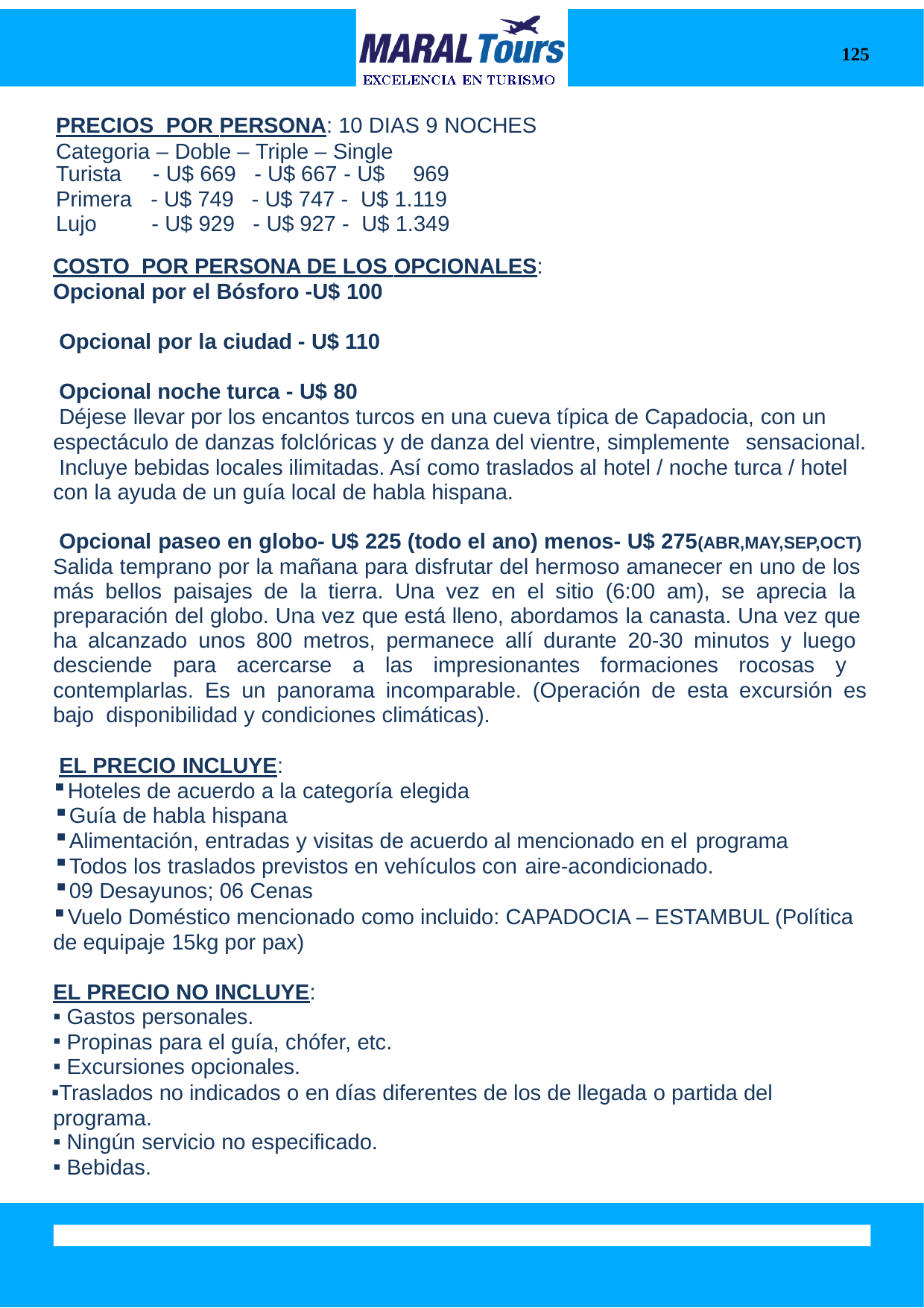

125

PRECIOS  POR PERSONA: 10 DIAS 9 NOCHES
Categoria – Doble – Triple – Single
| Turista | - U$ 669 | - U$ 667 - U$ 969 |
| --- | --- | --- |
| Primera | - U$ 749 | - U$ 747 - U$ 1.119 |
| Lujo | - U$ 929 | - U$ 927 - U$ 1.349 |
COSTO  POR PERSONA DE LOS OPCIONALES:
Opcional por el Bósforo -U$ 100
Opcional por la ciudad - U$ 110  Opcional noche turca - U$ 80
Déjese llevar por los encantos turcos en una cueva típica de Capadocia, con un  espectáculo de danzas folclóricas y de danza del vientre, simplemente  sensacional.
Incluye bebidas locales ilimitadas. Así como traslados al hotel / noche turca / hotel  con la ayuda de un guía local de habla hispana.

Opcional paseo en globo- U$ 225 (todo el ano) menos- U$ 275(ABR,MAY,SEP,OCT)  Salida temprano por la mañana para disfrutar del hermoso amanecer en uno de los  más bellos paisajes de la tierra. Una vez en el sitio (6:00 am), se aprecia la  preparación del globo. Una vez que está lleno, abordamos la canasta. Una vez que  ha alcanzado unos 800 metros, permanece allí durante 20-30 minutos y luego  desciende para acercarse a las impresionantes formaciones rocosas y  contemplarlas. Es un panorama incomparable. (Operación de esta excursión es bajo  disponibilidad y condiciones climáticas).

EL PRECIO INCLUYE:
Hoteles de acuerdo a la categoría elegida
Guía de habla hispana
Alimentación, entradas y visitas de acuerdo al mencionado en el programa
Todos los traslados previstos en vehículos con aire-acondicionado.
09 Desayunos; 06 Cenas
Vuelo Doméstico mencionado como incluido: CAPADOCIA – ESTAMBUL (Política  de equipaje 15kg por pax)

EL PRECIO NO INCLUYE:
Gastos personales.
Propinas para el guía, chófer, etc.
Excursiones opcionales.
Traslados no indicados o en días diferentes de los de llegada o partida del  programa.
Ningún servicio no especificado.
Bebidas.